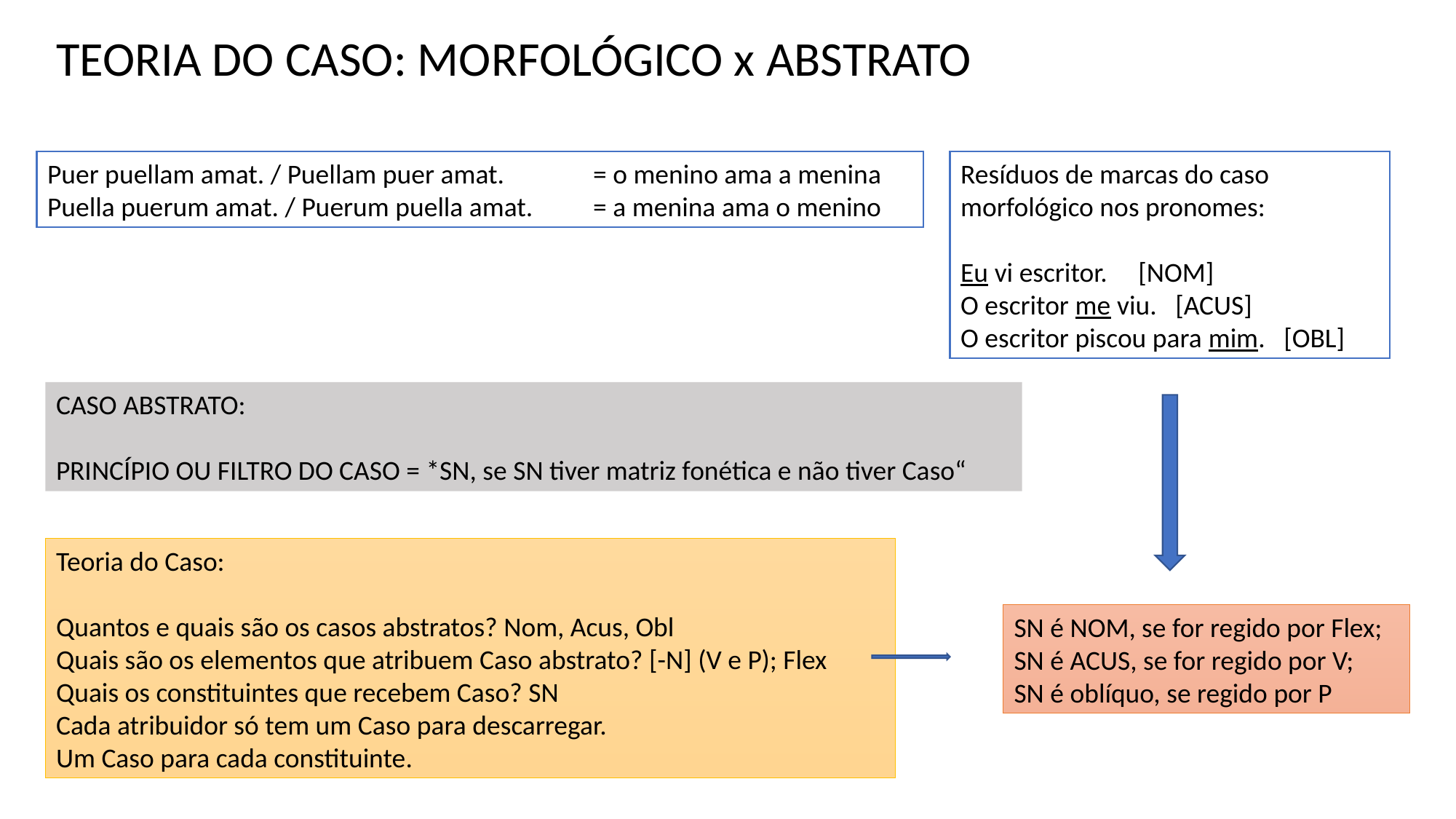

# TEORIA DO CASO: MORFOLÓGICO x ABSTRATO
Puer puellam amat. / Puellam puer amat. 	= o menino ama a menina
Puella puerum amat. / Puerum puella amat. 	= a menina ama o menino
Resíduos de marcas do caso morfológico nos pronomes:

Eu vi escritor.     [NOM]
O escritor me viu.   [ACUS]
O escritor piscou para mim.   [OBL]
CASO ABSTRATO:

PRINCÍPIO OU FILTRO DO CASO = *SN, se SN tiver matriz fonética e não tiver Caso“

Teoria do Caso:

Quantos e quais são os casos abstratos? Nom, Acus, Obl
Quais são os elementos que atribuem Caso abstrato? [-N] (V e P); Flex
Quais os constituintes que recebem Caso? SN
Cada atribuidor só tem um Caso para descarregar.
Um Caso para cada constituinte.
SN é NOM, se for regido por Flex;
SN é ACUS, se for regido por V;
SN é oblíquo, se regido por P